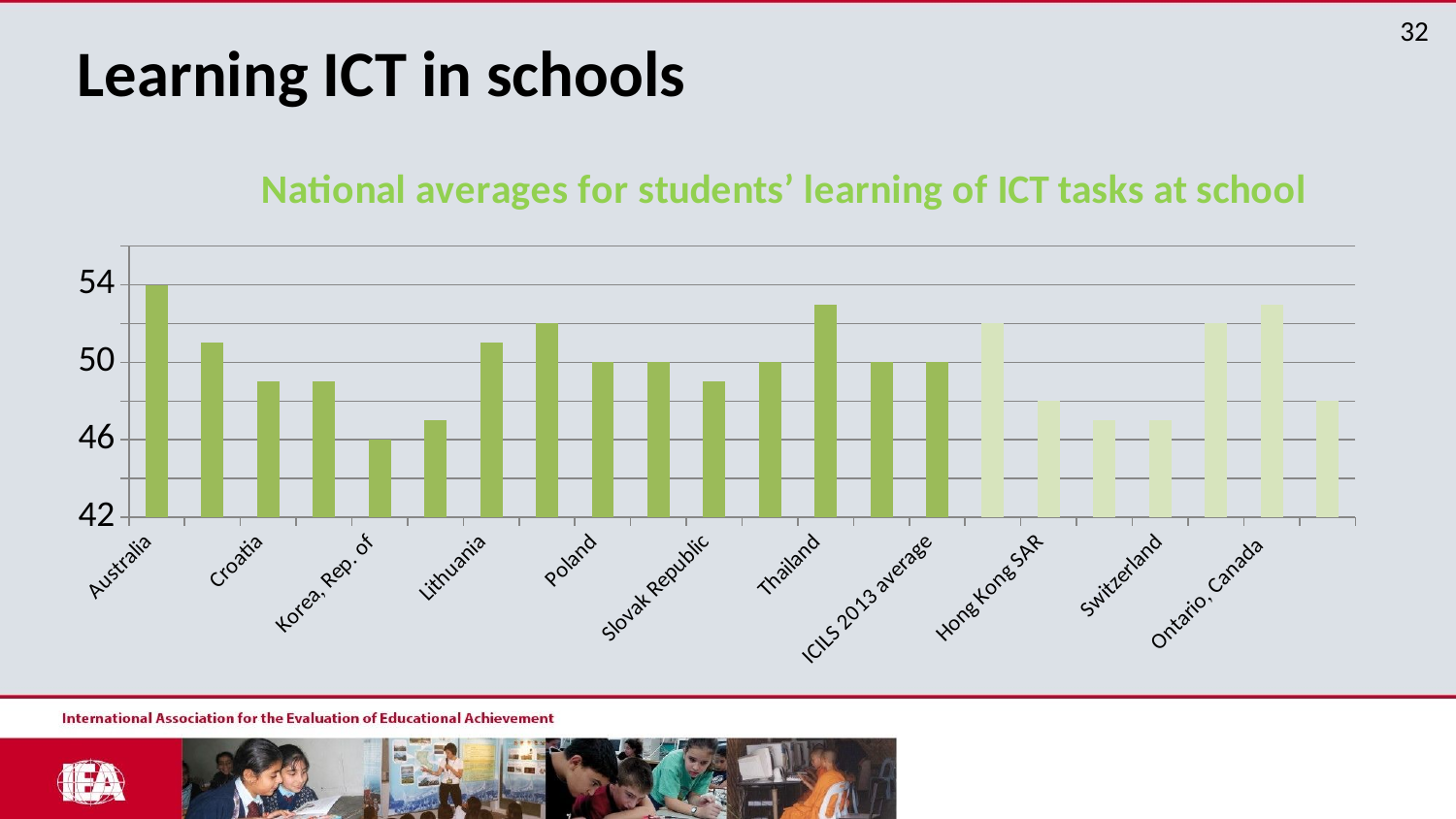

# Learning ICT in schools

### Chart: National averages for students’ learning of ICT tasks at school

| Category | Students |
|---|---|
| Australia
 | 54.0 |
| Chile
 | 51.0 |
| Croatia
 | 49.0 |
| Czech Republic
 | 49.0 |
| Korea, Rep. of
 | 46.0 |
| Germany
 | 47.0 |
| Lithuania
 | 51.0 |
| Norway
 | 52.0 |
| Poland
 | 50.0 |
| Russian Federation
 | 50.0 |
| Slovak Republic
 | 49.0 |
| Slovenia
 | 50.0 |
| Thailand
 | 53.0 |
| Turkey
 | 50.0 |
| ICILS 2013 average
 | 50.0 |
| Denmark
 | 52.0 |
| Hong Kong SAR
 | 48.0 |
| Netherlands
 | 47.0 |
| Switzerland | 47.0 |
| Newfoundland and Labrador, Canada
 | 52.0 |
| Ontario, Canada
 | 53.0 |
| City of Buenos Aires, Argentina
 | 48.0 |